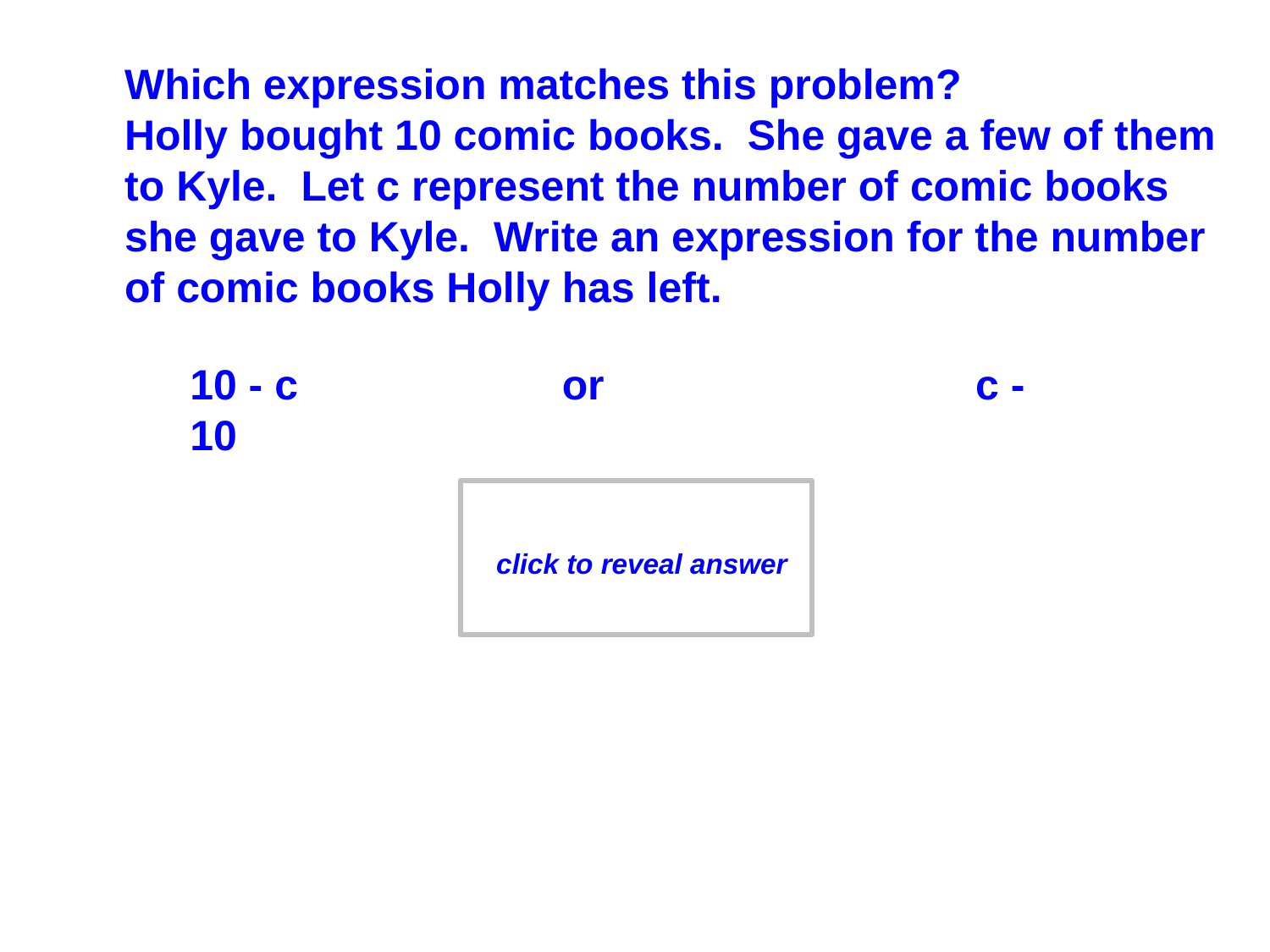

Which expression matches this problem?
Holly bought 10 comic books.  She gave a few of them to Kyle.  Let c represent the number of comic books she gave to Kyle.  Write an expression for the number of comic books Holly has left.
10 - c		          or 			  c - 10
10 - c
is correct

click to reveal answer